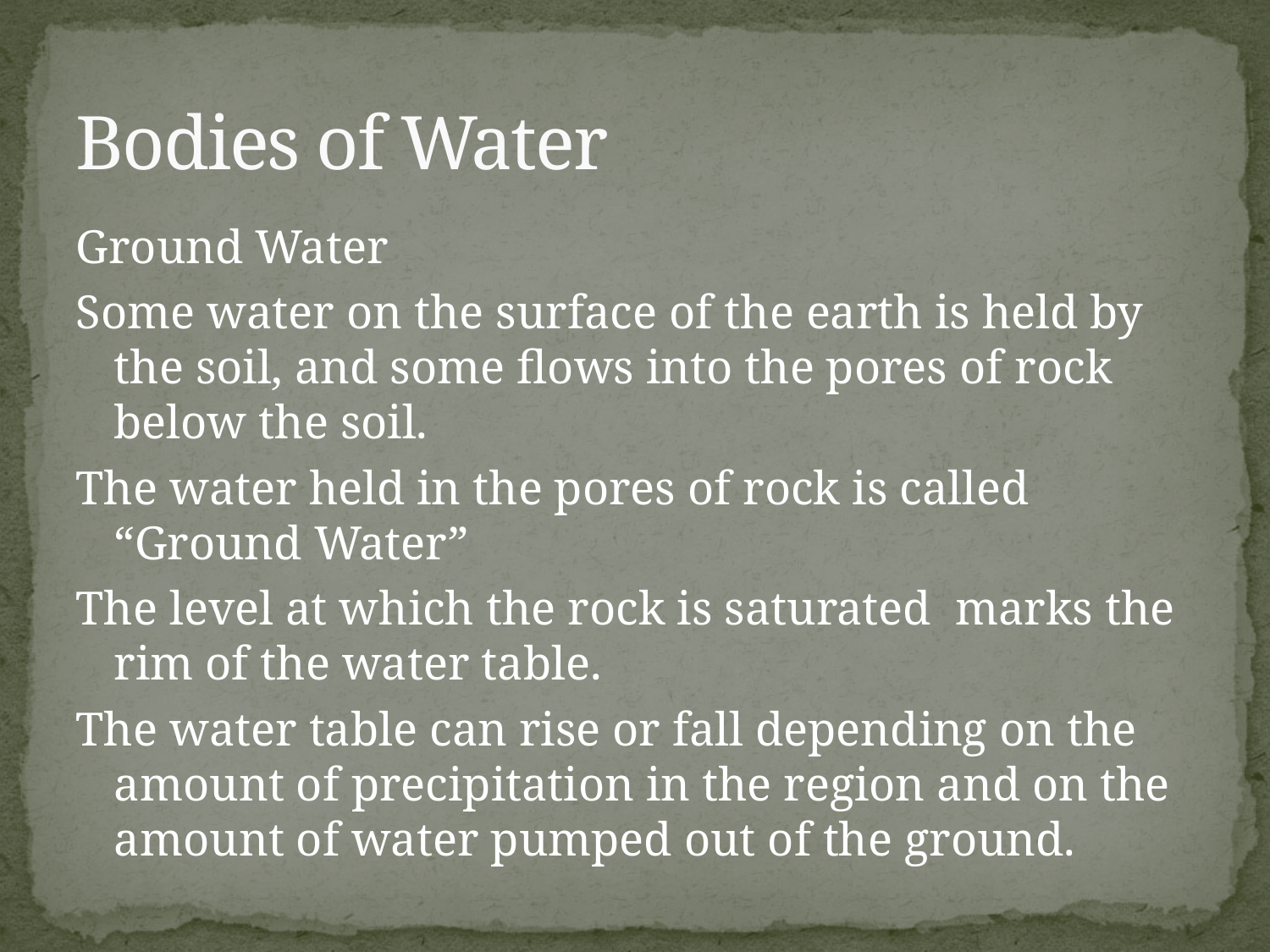

# Bodies of Water
Ground Water
Some water on the surface of the earth is held by the soil, and some flows into the pores of rock below the soil.
The water held in the pores of rock is called “Ground Water”
The level at which the rock is saturated  marks the rim of the water table.
The water table can rise or fall depending on the amount of precipitation in the region and on the amount of water pumped out of the ground.